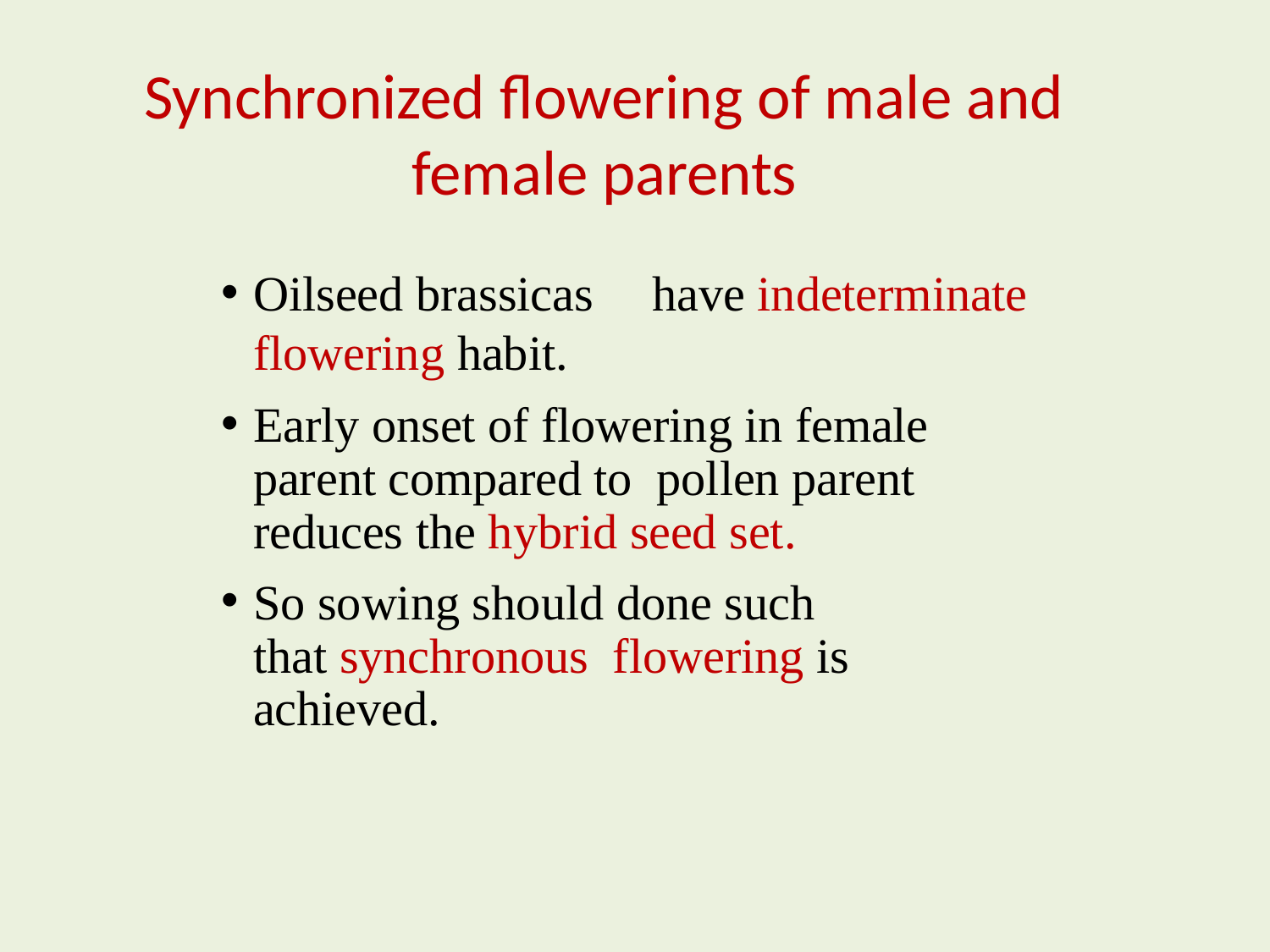

# Synchronized flowering of male and female parents
Oilseed brassicas	have indeterminate flowering habit.
Early onset of flowering in female parent compared to  pollen parent reduces the hybrid seed set.
So sowing should done such that synchronous  flowering is achieved.